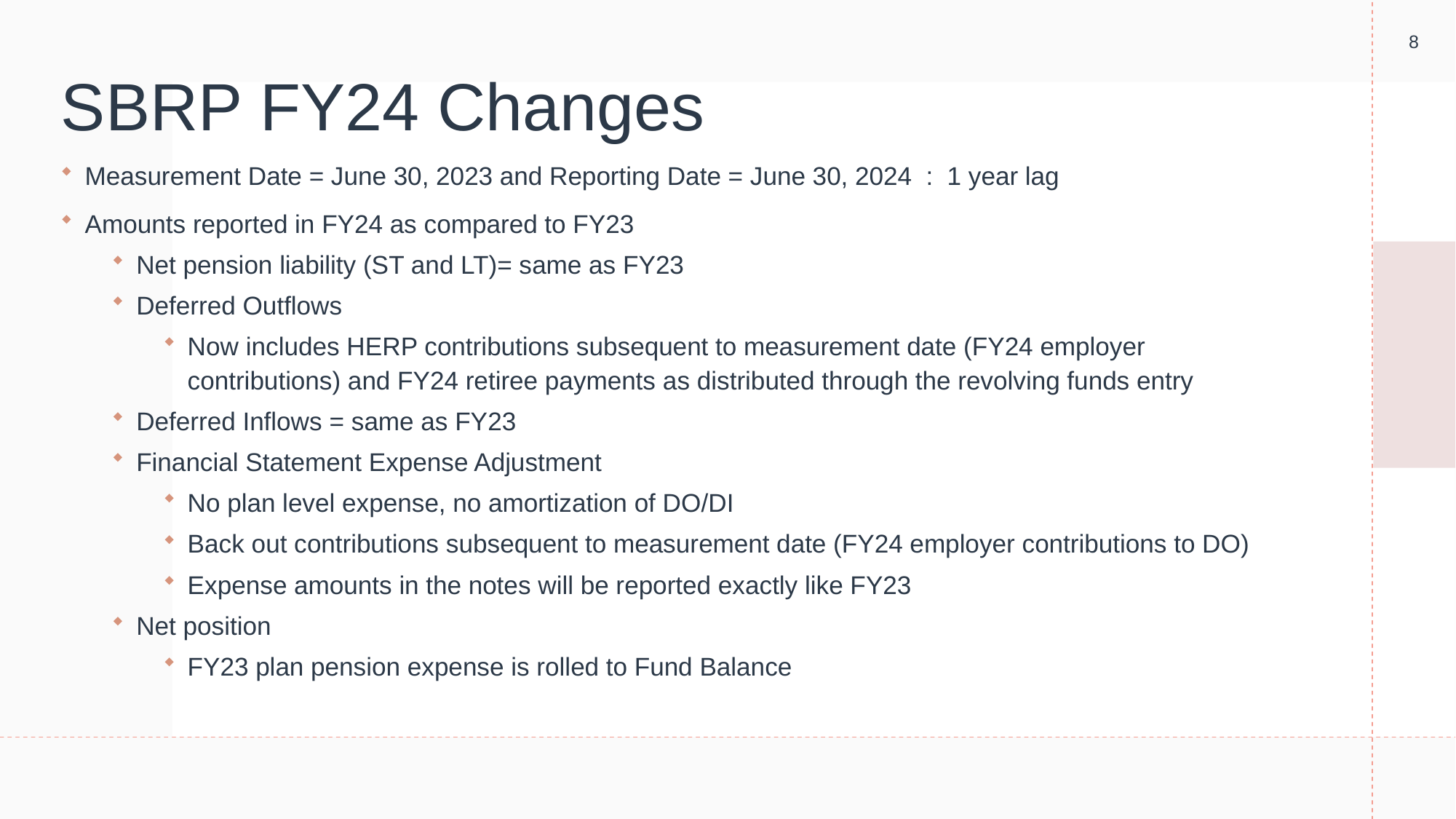

8
# SBRP FY24 Changes
Measurement Date = June 30, 2023 and Reporting Date = June 30, 2024  :  1 year lag
Amounts reported in FY24 as compared to FY23
Net pension liability (ST and LT)= same as FY23
Deferred Outflows
Now includes HERP contributions subsequent to measurement date (FY24 employer contributions) and FY24 retiree payments as distributed through the revolving funds entry
Deferred Inflows = same as FY23
Financial Statement Expense Adjustment
No plan level expense, no amortization of DO/DI
Back out contributions subsequent to measurement date (FY24 employer contributions to DO)
Expense amounts in the notes will be reported exactly like FY23
Net position
FY23 plan pension expense is rolled to Fund Balance